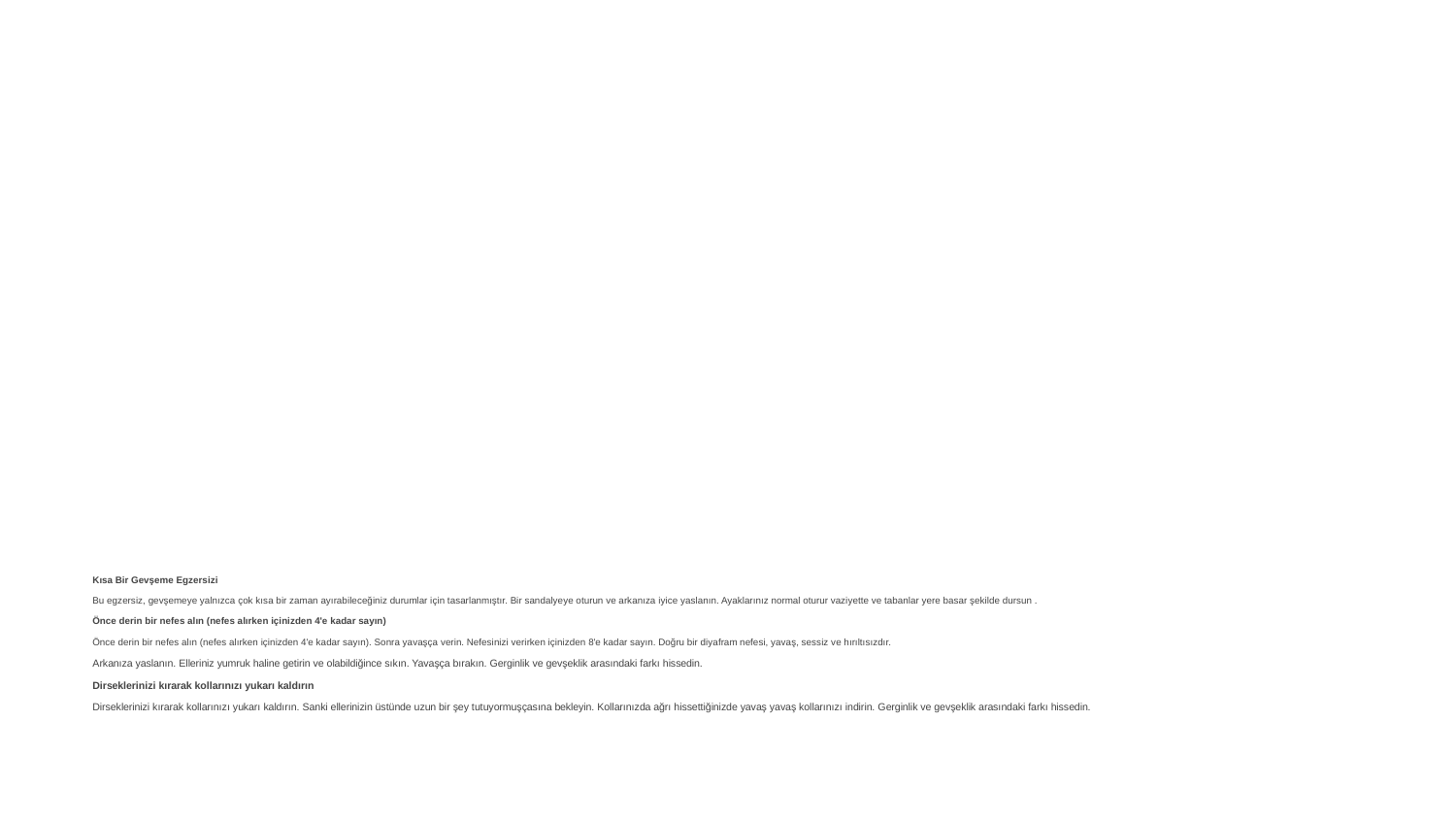

# Kısa Bir Gevşeme Egzersizi
Bu egzersiz, gevşemeye yalnızca çok kısa bir zaman ayırabileceğiniz durumlar için tasarlanmıştır. Bir sandalyeye oturun ve arkanıza iyice yaslanın. Ayaklarınız normal oturur vaziyette ve tabanlar yere basar şekilde dursun .
Önce derin bir nefes alın (nefes alırken içinizden 4'e kadar sayın)
Önce derin bir nefes alın (nefes alırken içinizden 4'e kadar sayın). Sonra yavaşça verin. Nefesinizi verirken içinizden 8'e kadar sayın. Doğru bir diyafram nefesi, yavaş, sessiz ve hırıltısızdır.
Arkanıza yaslanın. Elleriniz yumruk haline getirin ve olabildiğince sıkın. Yavaşça bırakın. Gerginlik ve gevşeklik arasındaki farkı hissedin.
Dirseklerinizi kırarak kollarınızı yukarı kaldırın
Dirseklerinizi kırarak kollarınızı yukarı kaldırın. Sanki ellerinizin üstünde uzun bir şey tutuyormuşçasına bekleyin. Kollarınızda ağrı hissettiğinizde yavaş yavaş kollarınızı indirin. Gerginlik ve gevşeklik arasındaki farkı hissedin.